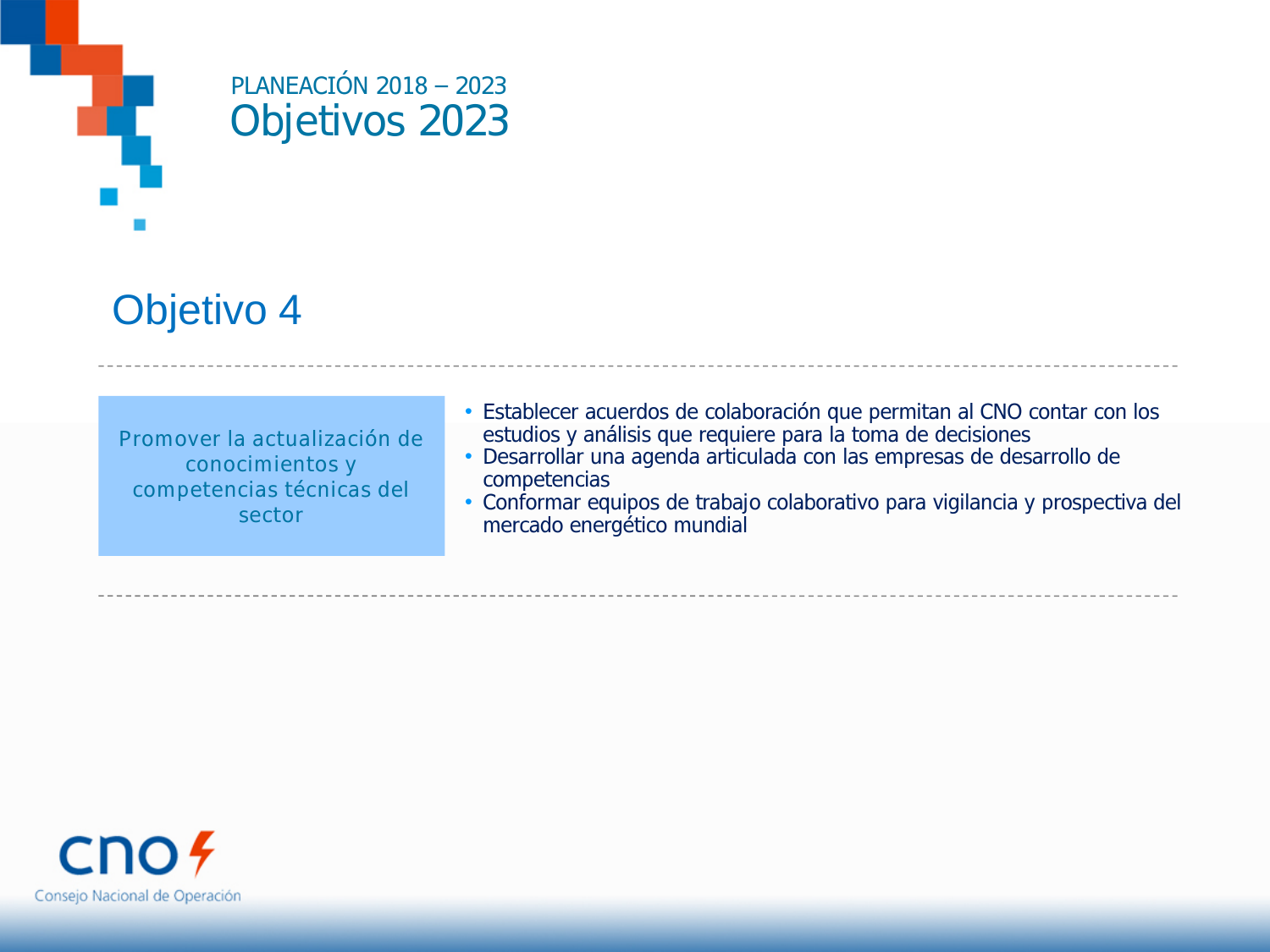

PLANEACIÓN 2018 – 2023
Objetivos 2023
Objetivo 4

Promover la actualización de conocimientos y competencias técnicas del sector
Establecer acuerdos de colaboración que permitan al CNO contar con los estudios y análisis que requiere para la toma de decisiones
Desarrollar una agenda articulada con las empresas de desarrollo de competencias
Conformar equipos de trabajo colaborativo para vigilancia y prospectiva del mercado energético mundial